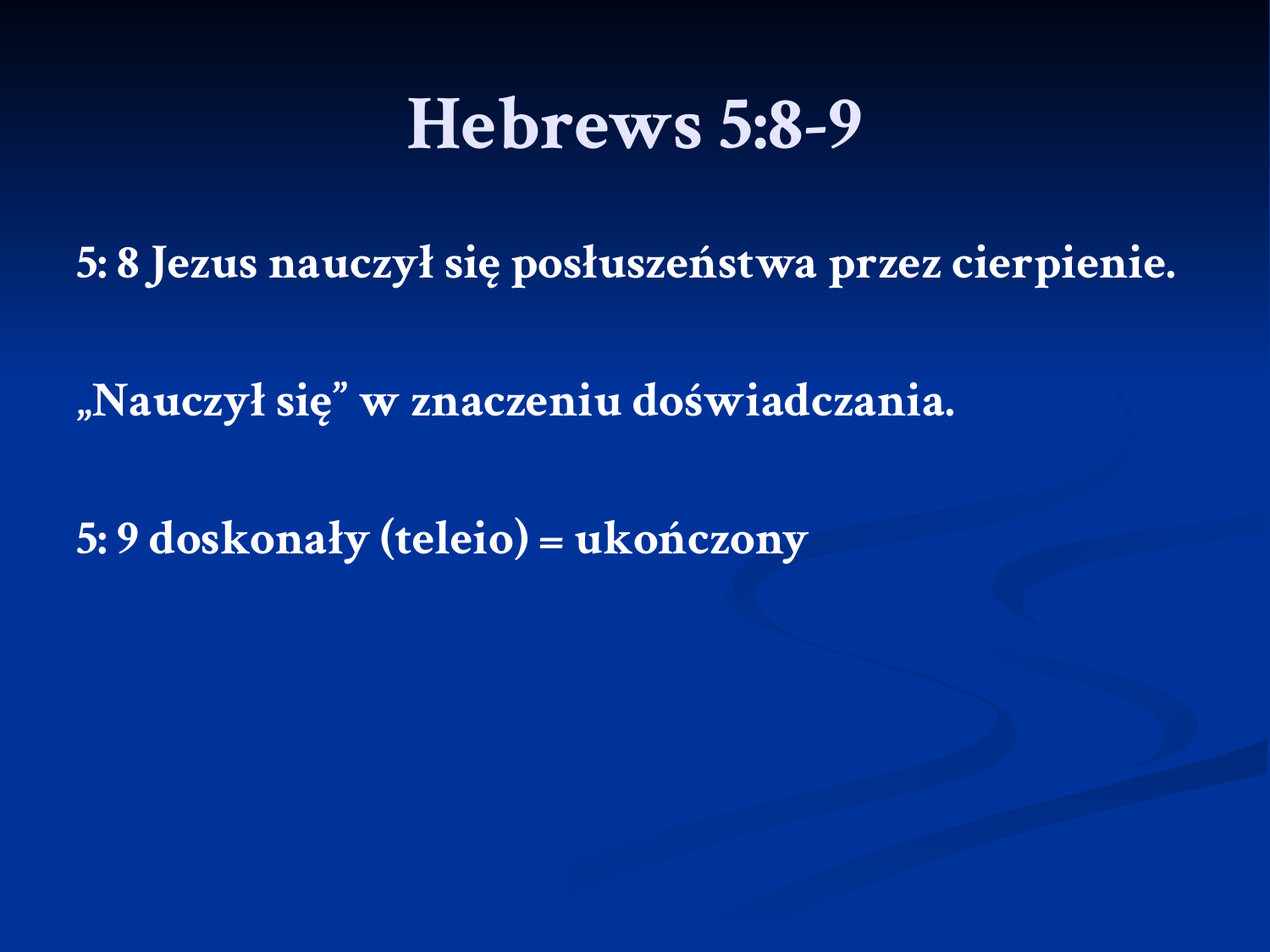

# Hebrews 5:8-9
5: 8 Jezus nauczył się posłuszeństwa przez cierpienie.

„Nauczył się” w znaczeniu doświadczania.

5: 9 doskonały (teleio) = ukończony